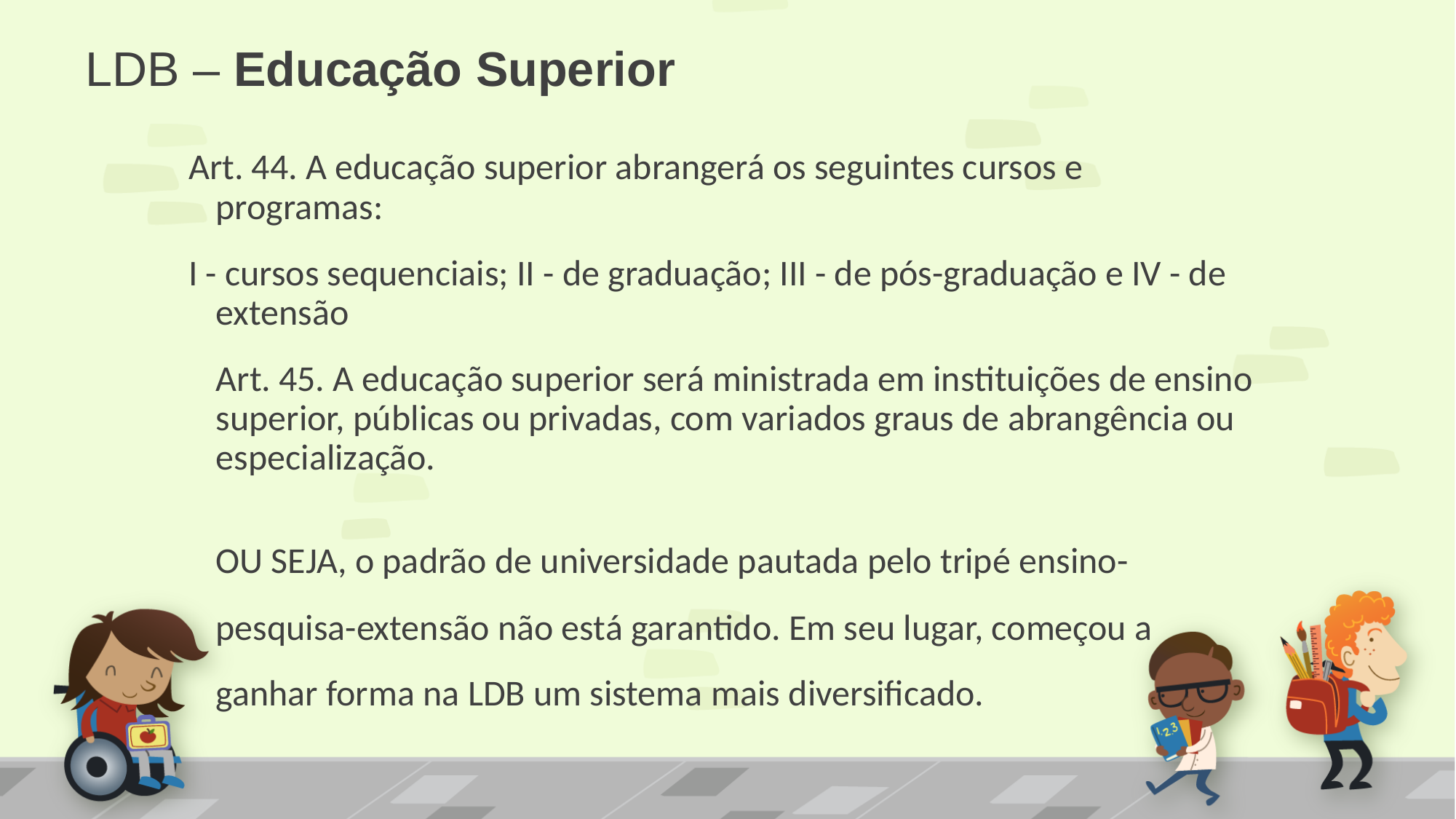

# LDB – Educação Superior
Art. 44. A educação superior abrangerá os seguintes cursos e programas:
I - cursos sequenciais; II - de graduação; III - de pós-graduação e IV - de extensão
	Art. 45. A educação superior será ministrada em instituições de ensino superior, públicas ou privadas, com variados graus de abrangência ou especialização.
	OU SEJA, o padrão de universidade pautada pelo tripé ensino-pesquisa-extensão não está garantido. Em seu lugar, começou a ganhar forma na LDB um sistema mais diversificado.